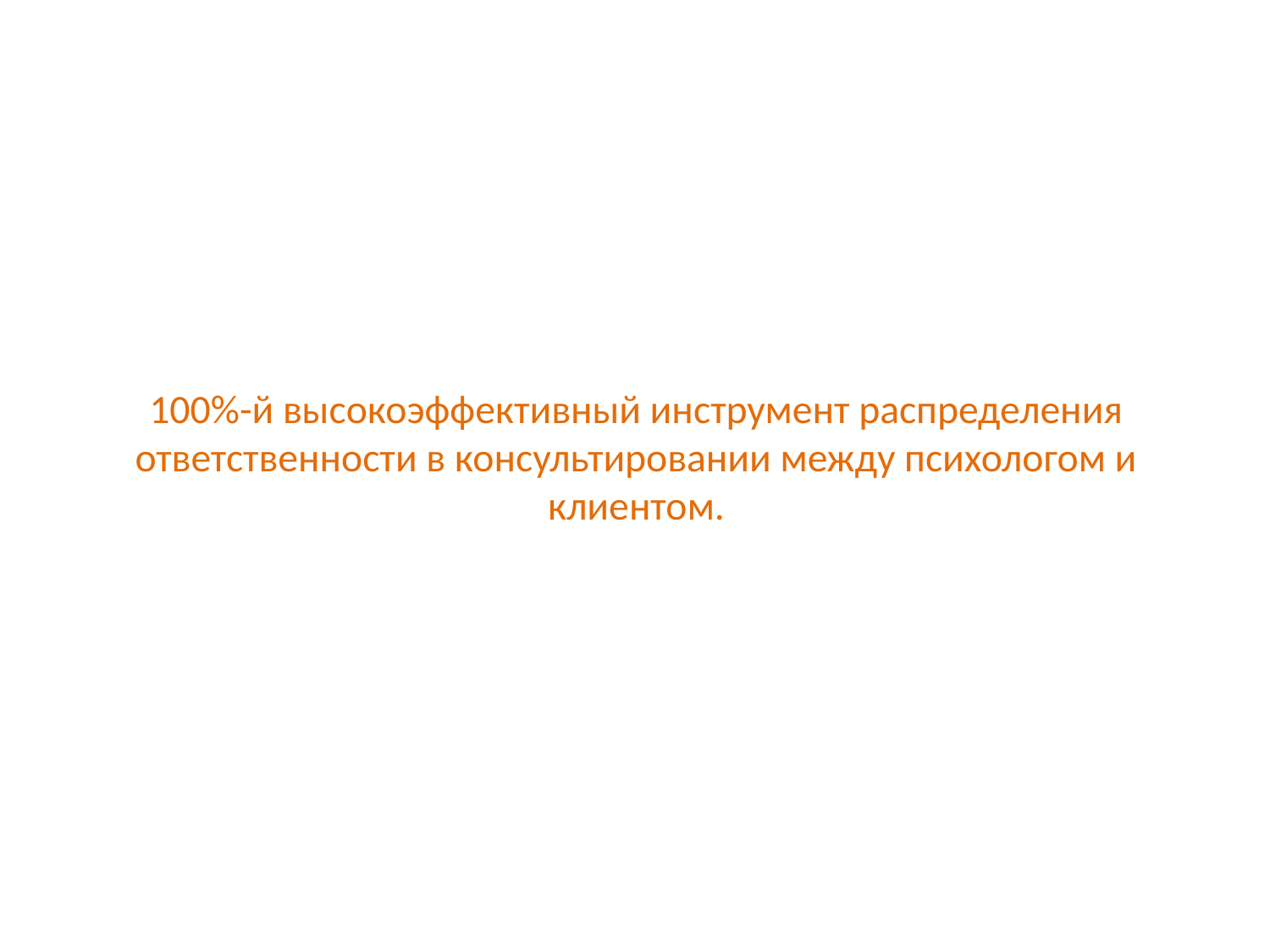

# 100%-й высокоэффективный инструмент распределения ответственности в консультировании между психологом и клиентом.